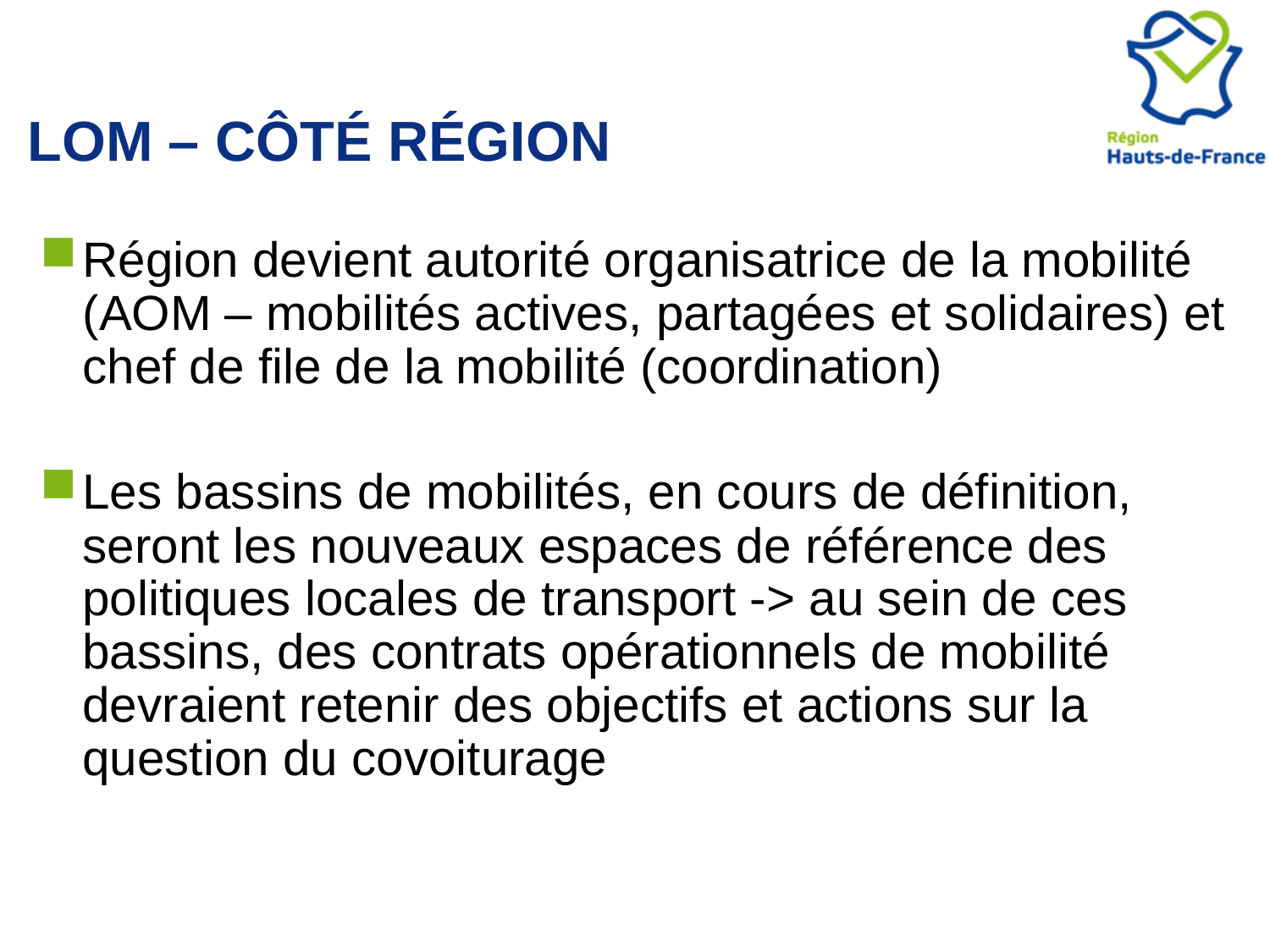

# LOM – côté Région
Région devient autorité organisatrice de la mobilité (AOM – mobilités actives, partagées et solidaires) et chef de file de la mobilité (coordination)

Les bassins de mobilités, en cours de définition, seront les nouveaux espaces de référence des politiques locales de transport -> au sein de ces bassins, des contrats opérationnels de mobilité devraient retenir des objectifs et actions sur la question du covoiturage